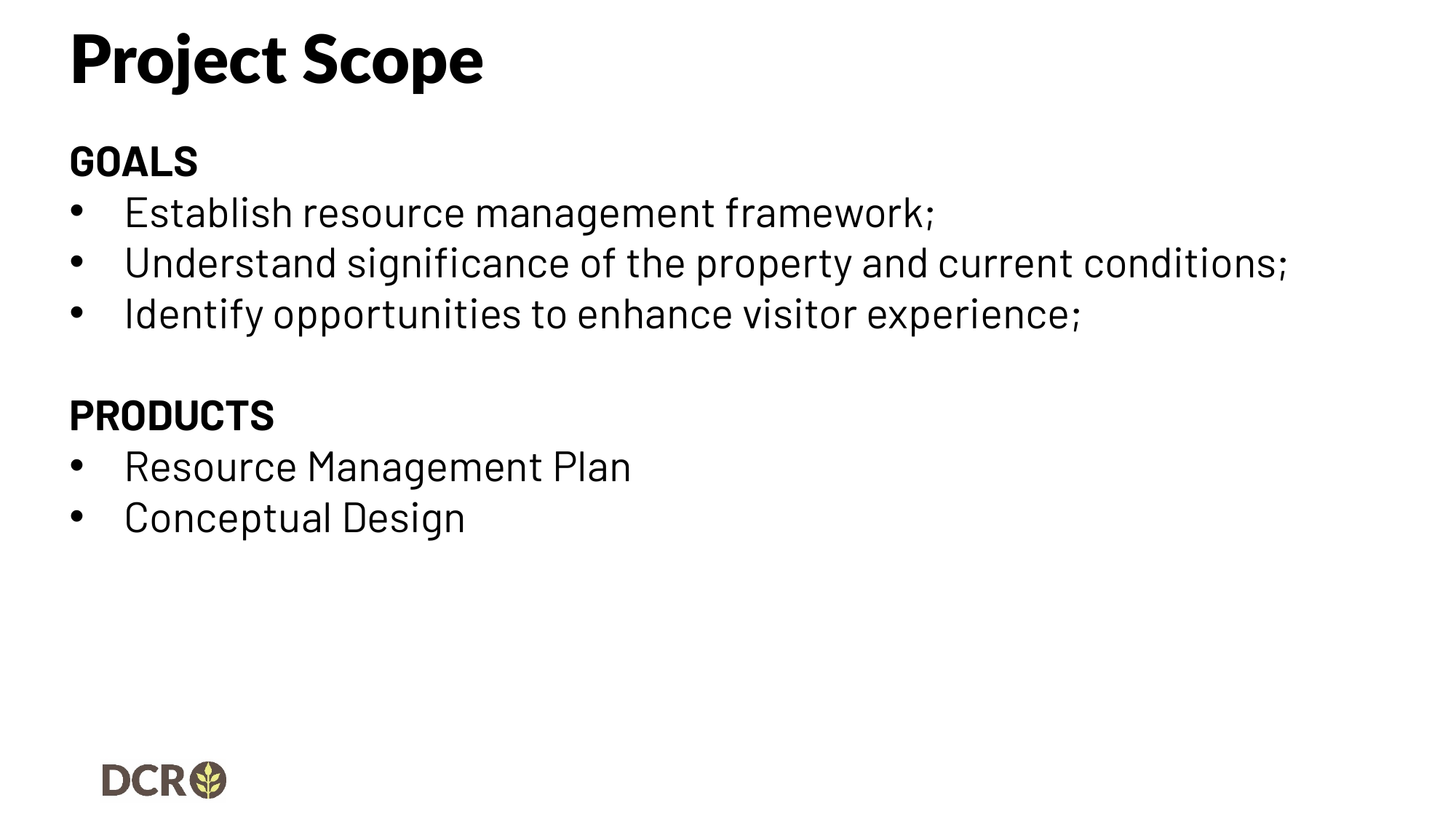

# Project Scope
GOALS
Establish resource management framework;
Understand significance of the property and current conditions;
Identify opportunities to enhance visitor experience;

PRODUCTS
Resource Management Plan
Conceptual Design